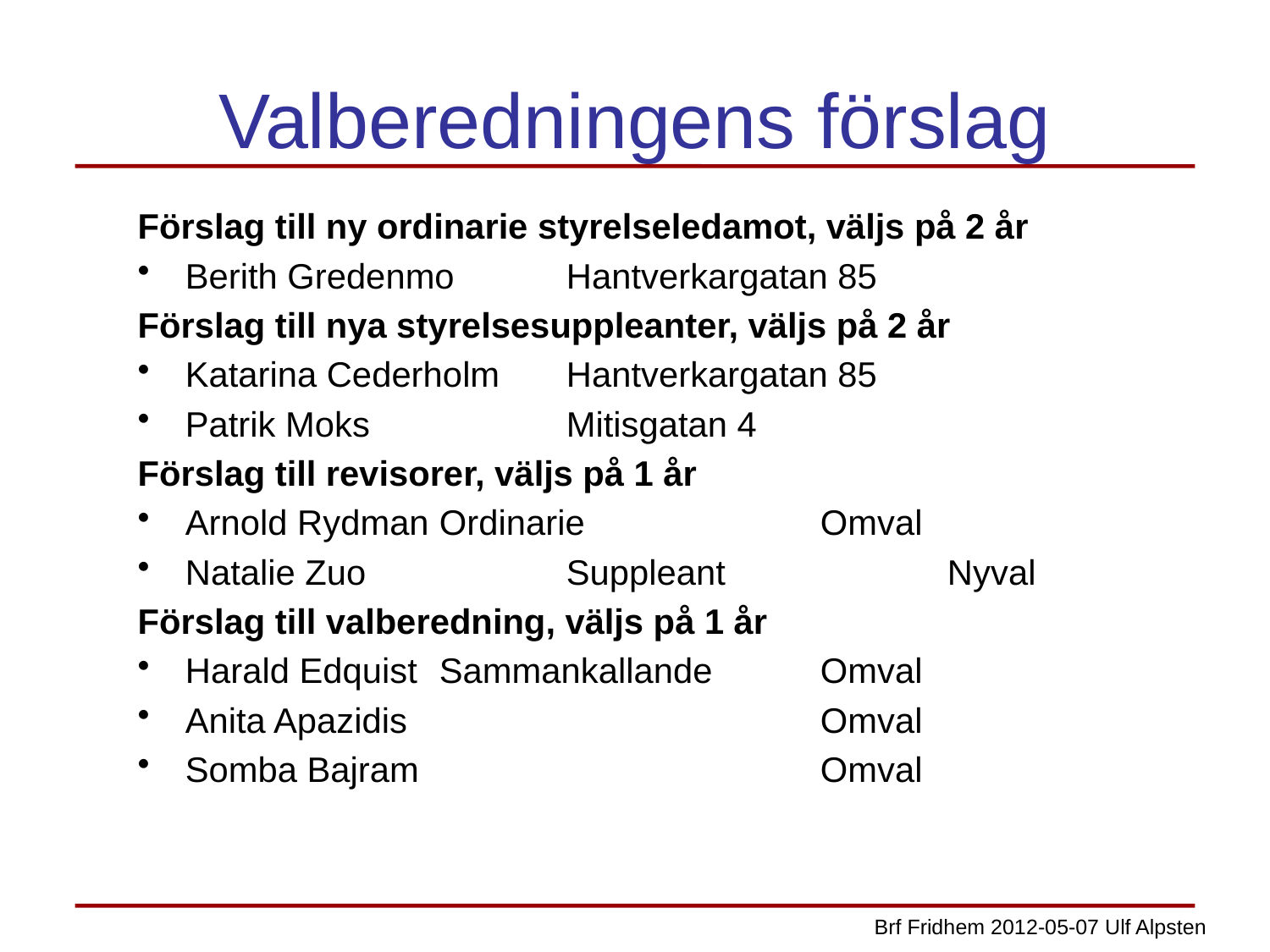

Valberedningens förslag

Förslag till ny ordinarie styrelseledamot, väljs på 2 år
Berith Gredenmo 	Hantverkargatan 85
Förslag till nya styrelsesuppleanter, väljs på 2 år
Katarina Cederholm	Hantverkargatan 85
Patrik Moks		Mitisgatan 4
Förslag till revisorer, väljs på 1 år
Arnold Rydman	Ordinarie		Omval
Natalie Zuo		Suppleant		Nyval
Förslag till valberedning, väljs på 1 år
Harald Edquist	Sammankallande	Omval
Anita Apazidis				Omval
Somba Bajram				Omval

Brf Fridhem 2012-05-07 Ulf Alpsten